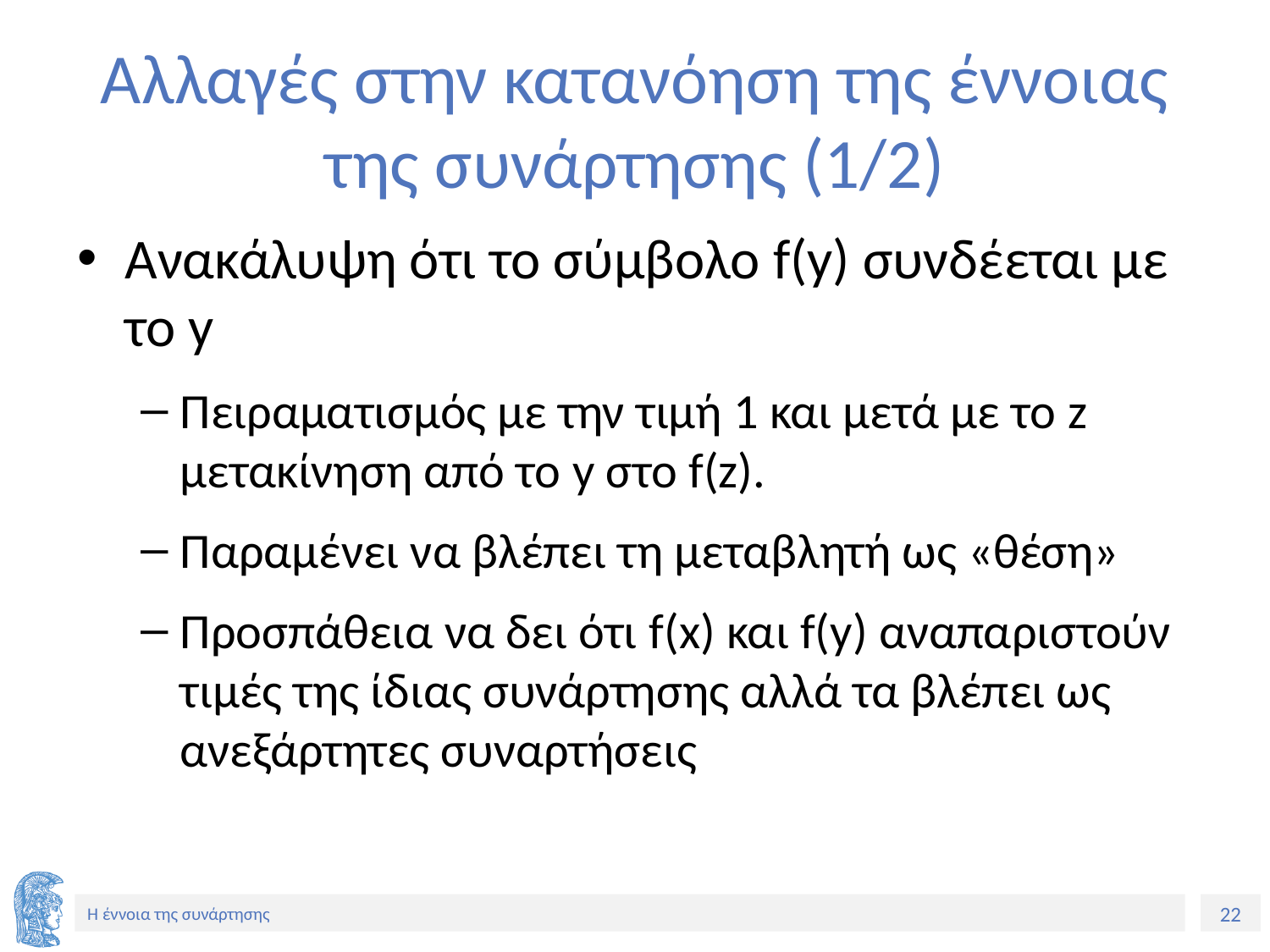

# Αλλαγές στην κατανόηση της έννοιας της συνάρτησης (1/2)
Ανακάλυψη ότι το σύμβολο f(y) συνδέεται με το y
Πειραματισμός με την τιμή 1 και μετά με το z μετακίνηση από το y στο f(z).
Παραμένει να βλέπει τη μεταβλητή ως «θέση»
Προσπάθεια να δει ότι f(x) και f(y) αναπαριστούν τιμές της ίδιας συνάρτησης αλλά τα βλέπει ως ανεξάρτητες συναρτήσεις